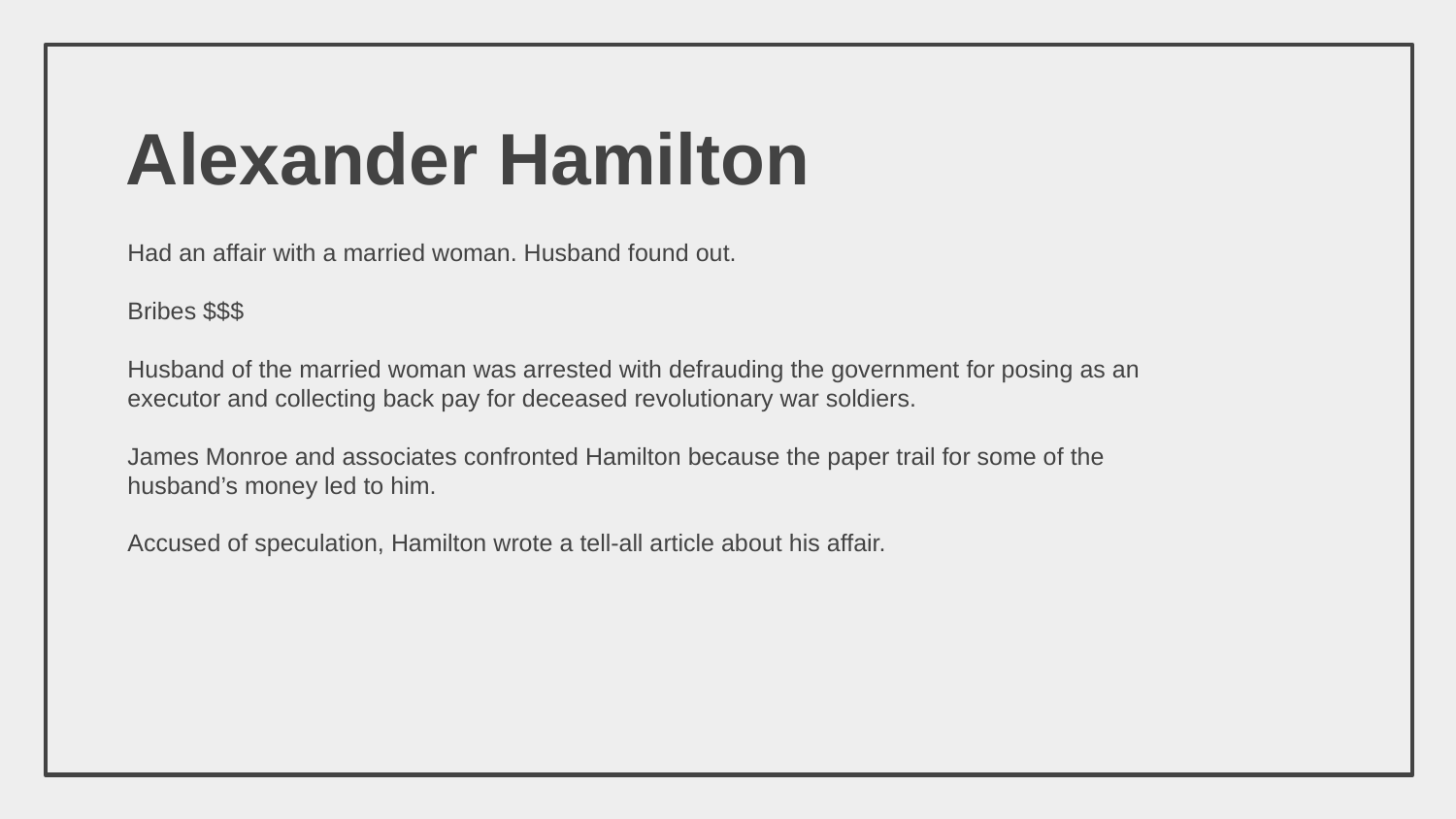

# Alexander Hamilton
Had an affair with a married woman. Husband found out.

Bribes $$$

Husband of the married woman was arrested with defrauding the government for posing as an executor and collecting back pay for deceased revolutionary war soldiers.

James Monroe and associates confronted Hamilton because the paper trail for some of the husband’s money led to him.

Accused of speculation, Hamilton wrote a tell-all article about his affair.